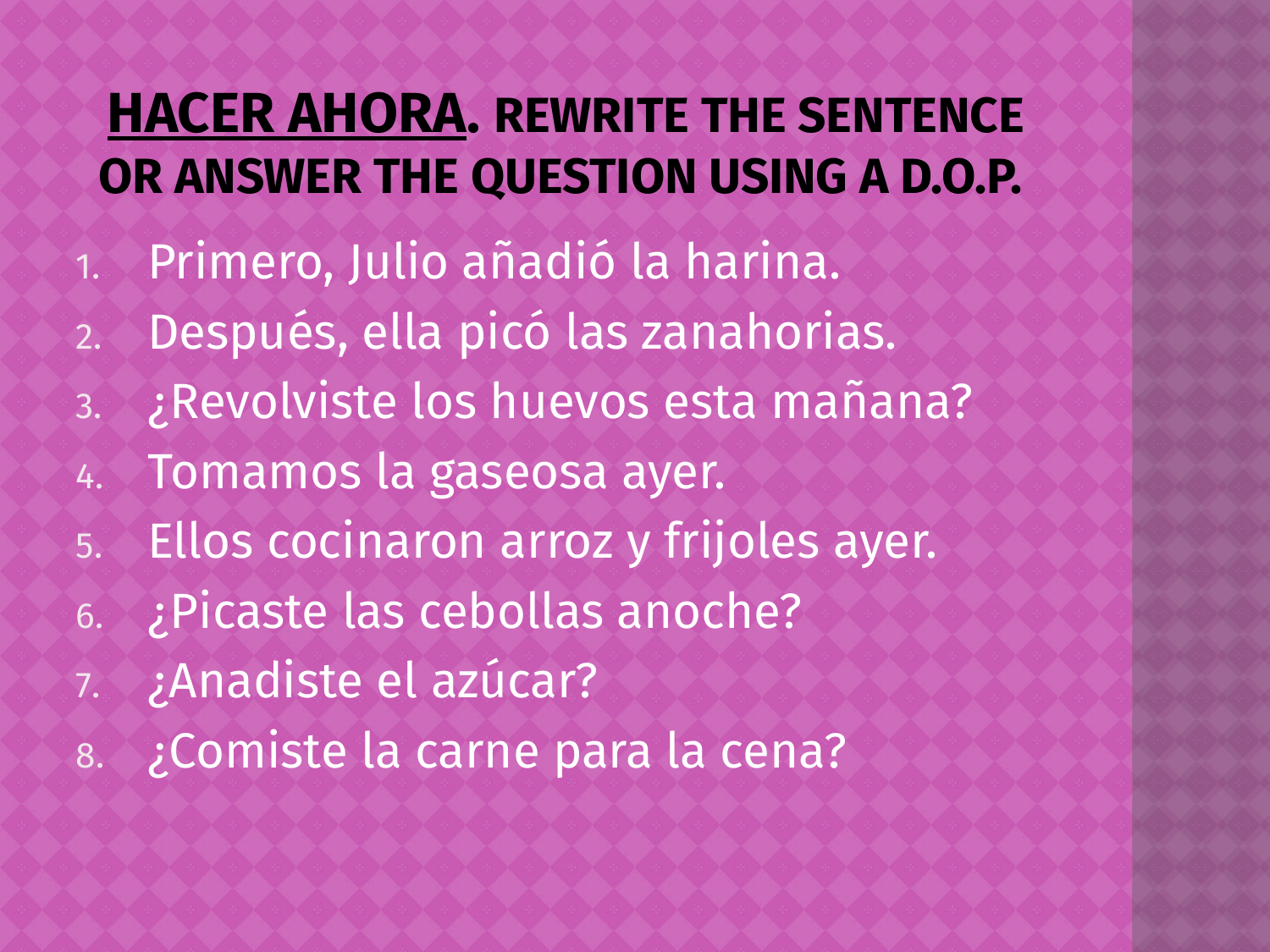

# Hacer ahora. Rewrite the sentence or answer the question using a D.O.P.
Primero, Julio añadió la harina.
Después, ella picó las zanahorias.
¿Revolviste los huevos esta mañana?
Tomamos la gaseosa ayer.
Ellos cocinaron arroz y frijoles ayer.
¿Picaste las cebollas anoche?
¿Anadiste el azúcar?
¿Comiste la carne para la cena?